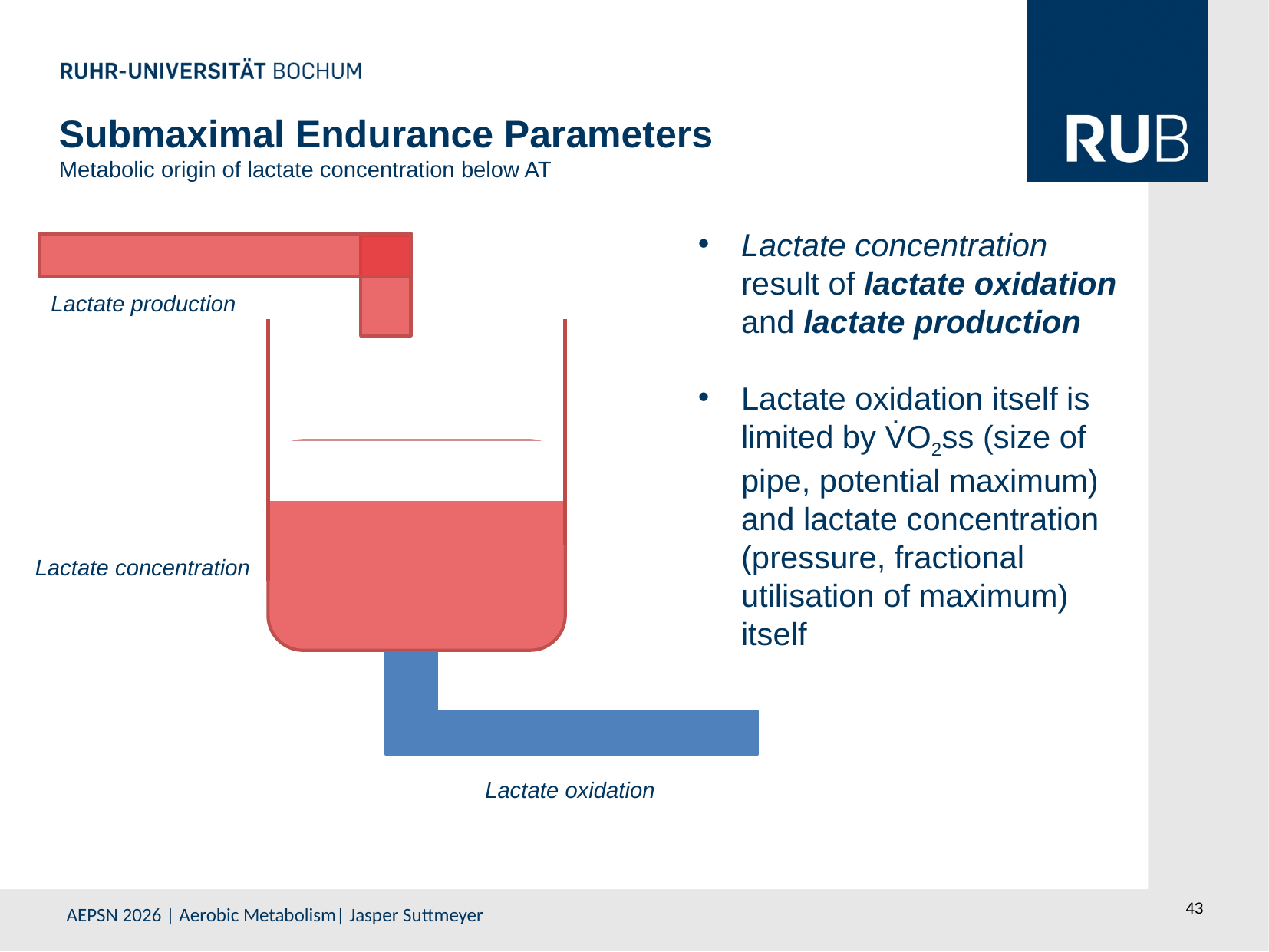

Submaximal Endurance Parameters
Metabolic origin of lactate concentration below AT
Lactate concentration result of lactate oxidation and lactate production

Lactate oxidation itself is limited by V̇O2ss (size of pipe, potential maximum) and lactate concentration (pressure, fractional utilisation of maximum) itself

Lactate production

Lactate concentration

Lactate oxidation